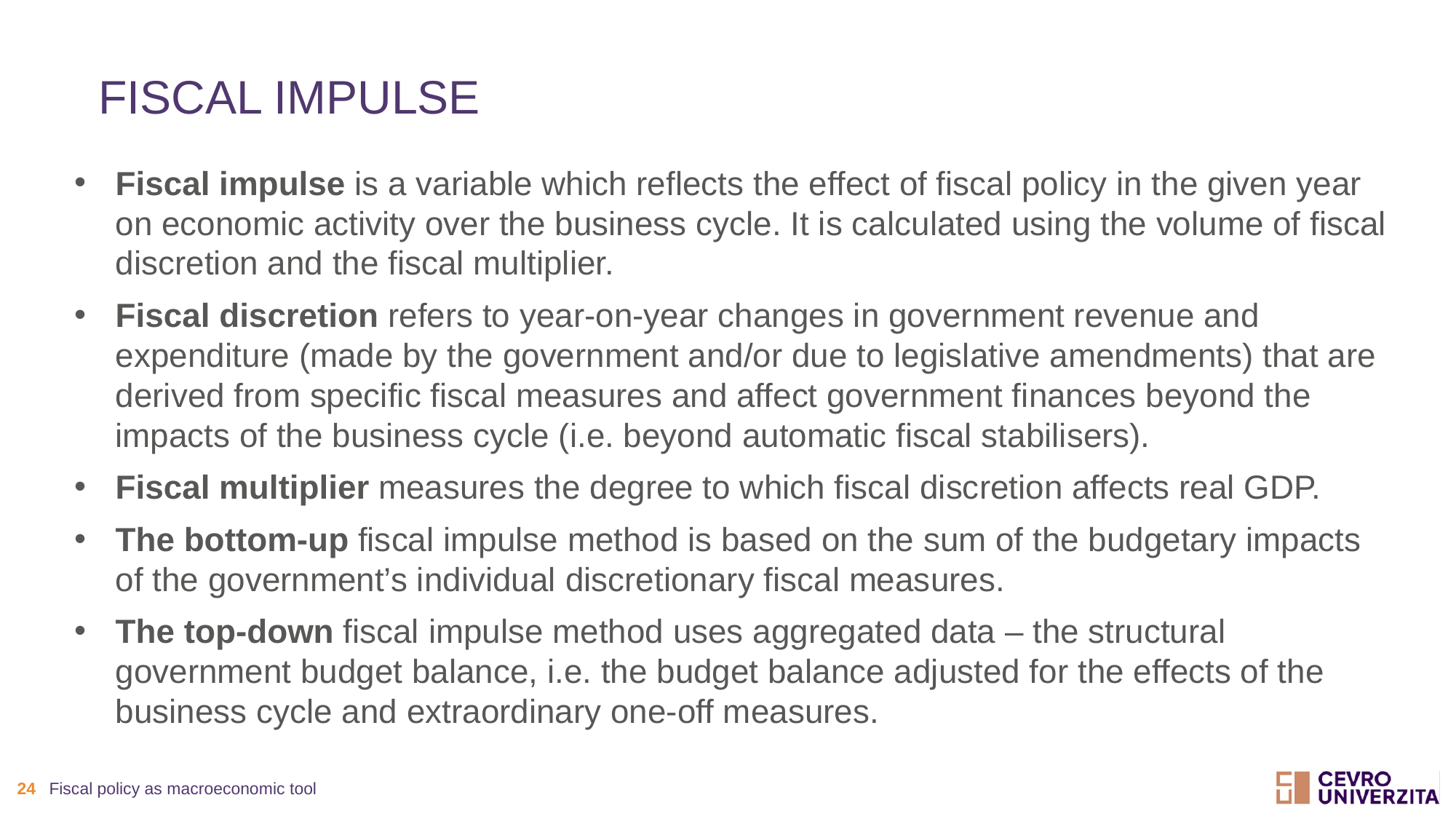

# fiscal impulse
Fiscal impulse is a variable which reflects the effect of fiscal policy in the given year on economic activity over the business cycle. It is calculated using the volume of fiscal discretion and the fiscal multiplier.
Fiscal discretion refers to year-on-year changes in government revenue and expenditure (made by the government and/or due to legislative amendments) that are derived from specific fiscal measures and affect government finances beyond the impacts of the business cycle (i.e. beyond automatic fiscal stabilisers).
Fiscal multiplier measures the degree to which fiscal discretion affects real GDP.
The bottom-up fiscal impulse method is based on the sum of the budgetary impacts of the government’s individual discretionary fiscal measures.
The top-down fiscal impulse method uses aggregated data – the structural government budget balance, i.e. the budget balance adjusted for the effects of the business cycle and extraordinary one-off measures.
24
Fiscal policy as macroeconomic tool